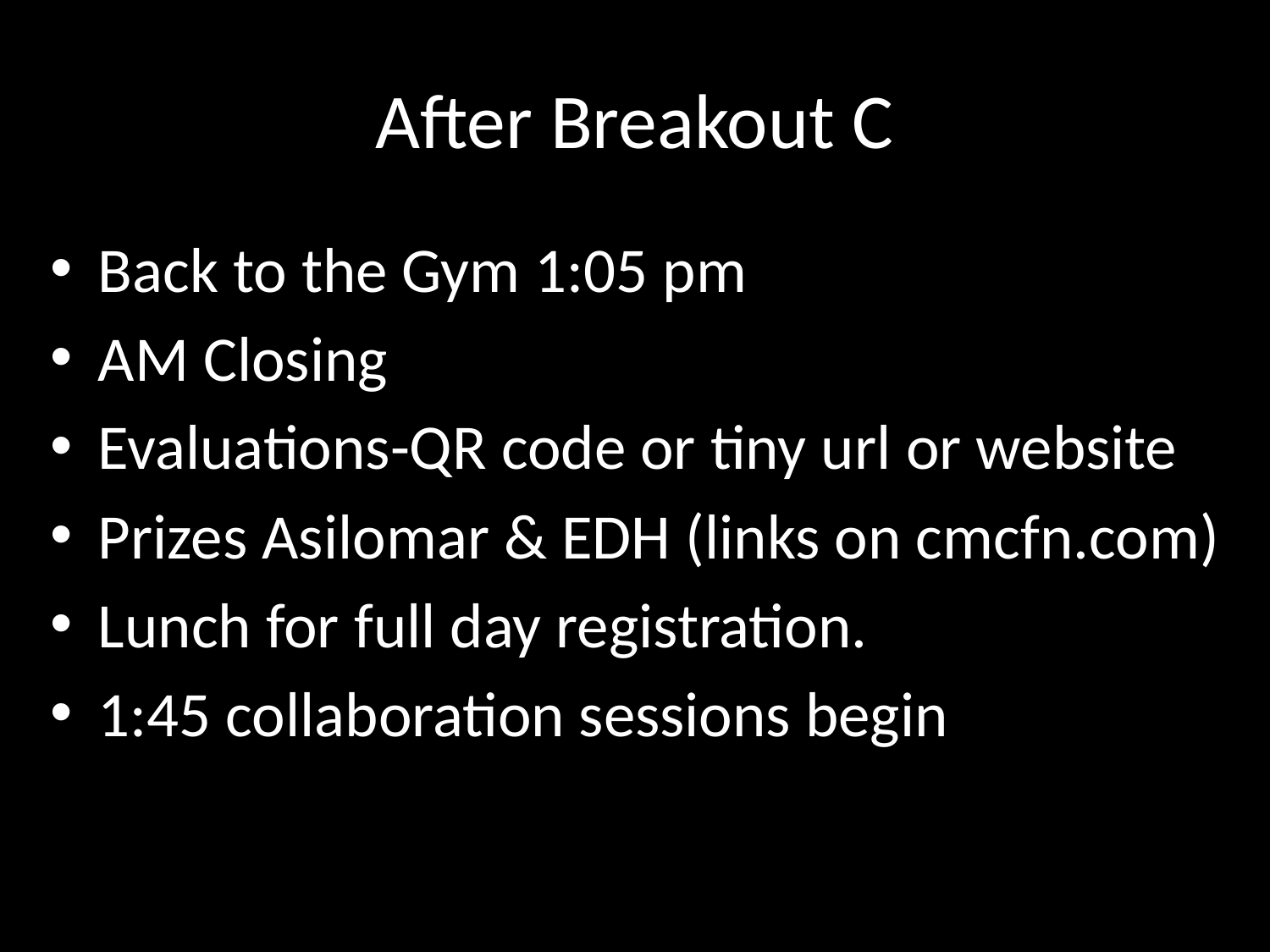

# After Breakout C
Back to the Gym 1:05 pm
AM Closing
Evaluations-QR code or tiny url or website
Prizes Asilomar & EDH (links on cmcfn.com)
Lunch for full day registration.
1:45 collaboration sessions begin